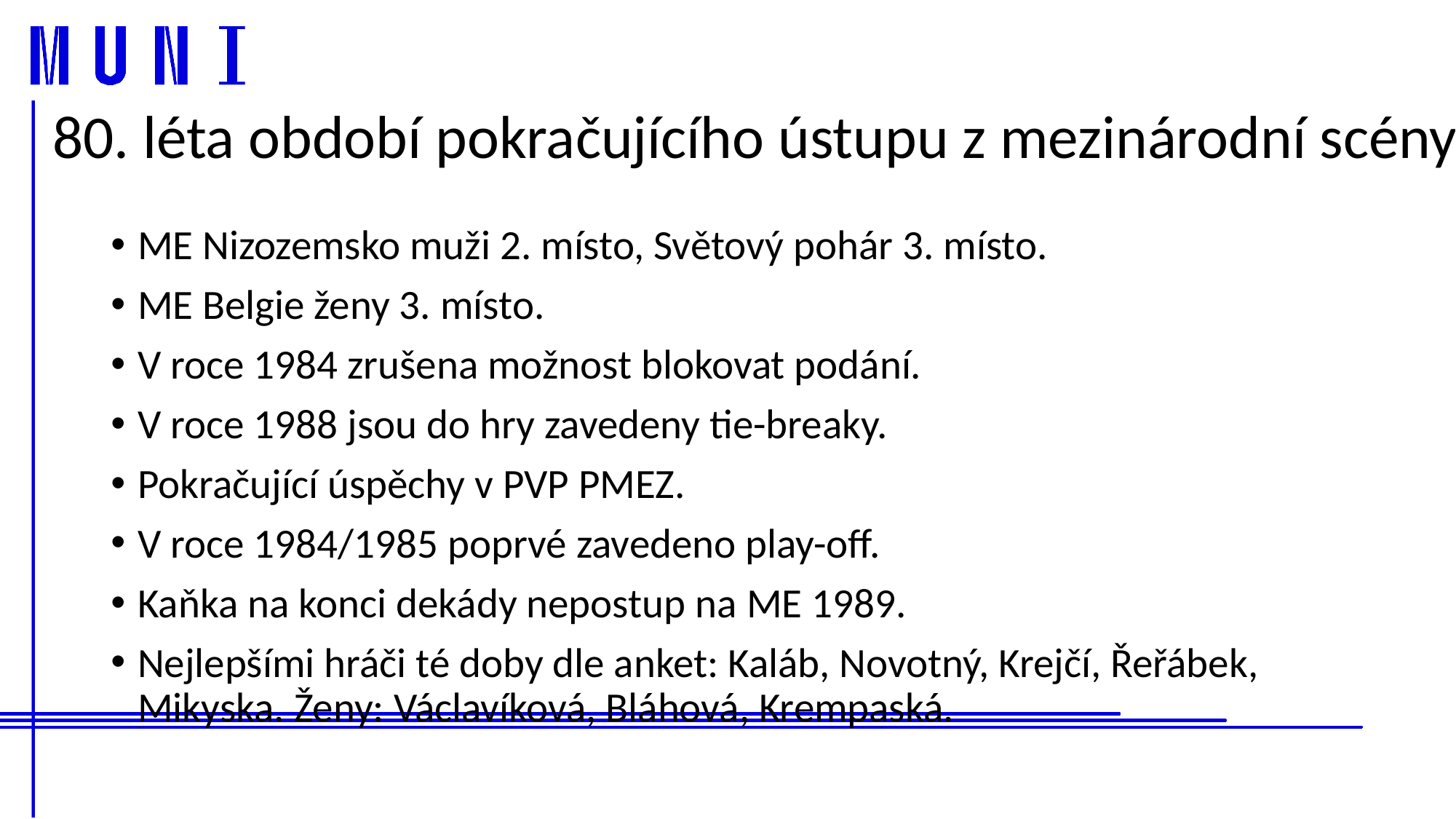

# 80. léta období pokračujícího ústupu z mezinárodní scény
ME Nizozemsko muži 2. místo, Světový pohár 3. místo.
ME Belgie ženy 3. místo.
V roce 1984 zrušena možnost blokovat podání.
V roce 1988 jsou do hry zavedeny tie-breaky.
Pokračující úspěchy v PVP PMEZ.
V roce 1984/1985 poprvé zavedeno play-off.
Kaňka na konci dekády nepostup na ME 1989.
Nejlepšími hráči té doby dle anket: Kaláb, Novotný, Krejčí, Řeřábek, Mikyska. Ženy: Václavíková, Bláhová, Krempaská.